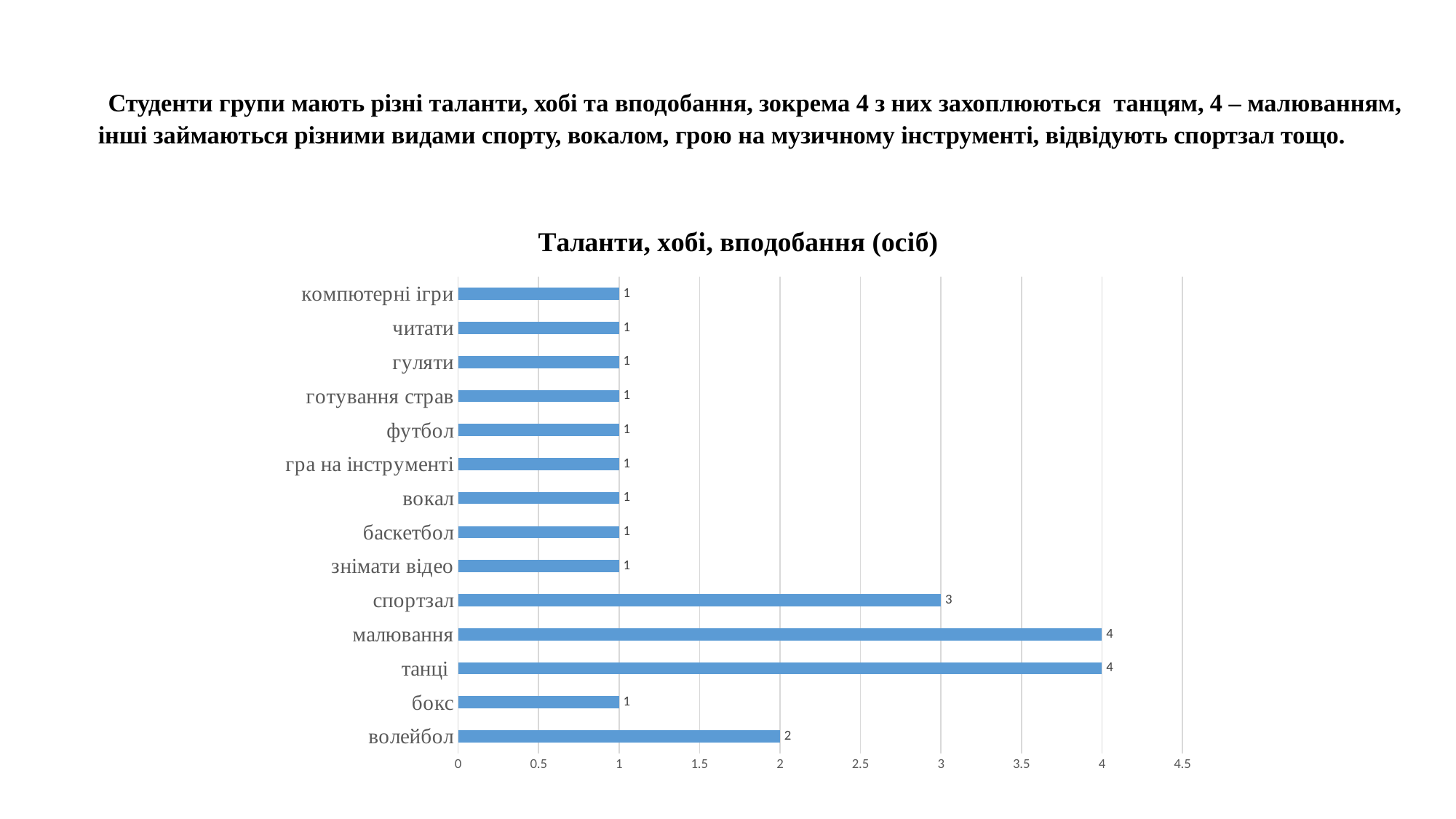

# Студенти групи мають різні таланти, хобі та вподобання, зокрема 4 з них захоплюються  танцям, 4 – малюванням, інші займаються різними видами спорту, вокалом, грою на музичному інструменті, відвідують спортзал тощо.

### Chart: Таланти, хобі, вподобання (осіб)

| Category |  |
|---|---|
| волейбол | 2.0 |
| бокс | 1.0 |
| танці  | 4.0 |
| малювання | 4.0 |
| спортзал | 3.0 |
| знімати відео | 1.0 |
| баскетбол | 1.0 |
| вокал | 1.0 |
| гра на інструменті | 1.0 |
| футбол | 1.0 |
| готування страв | 1.0 |
| гуляти | 1.0 |
| читати | 1.0 |
| компютерні ігри | 1.0 |